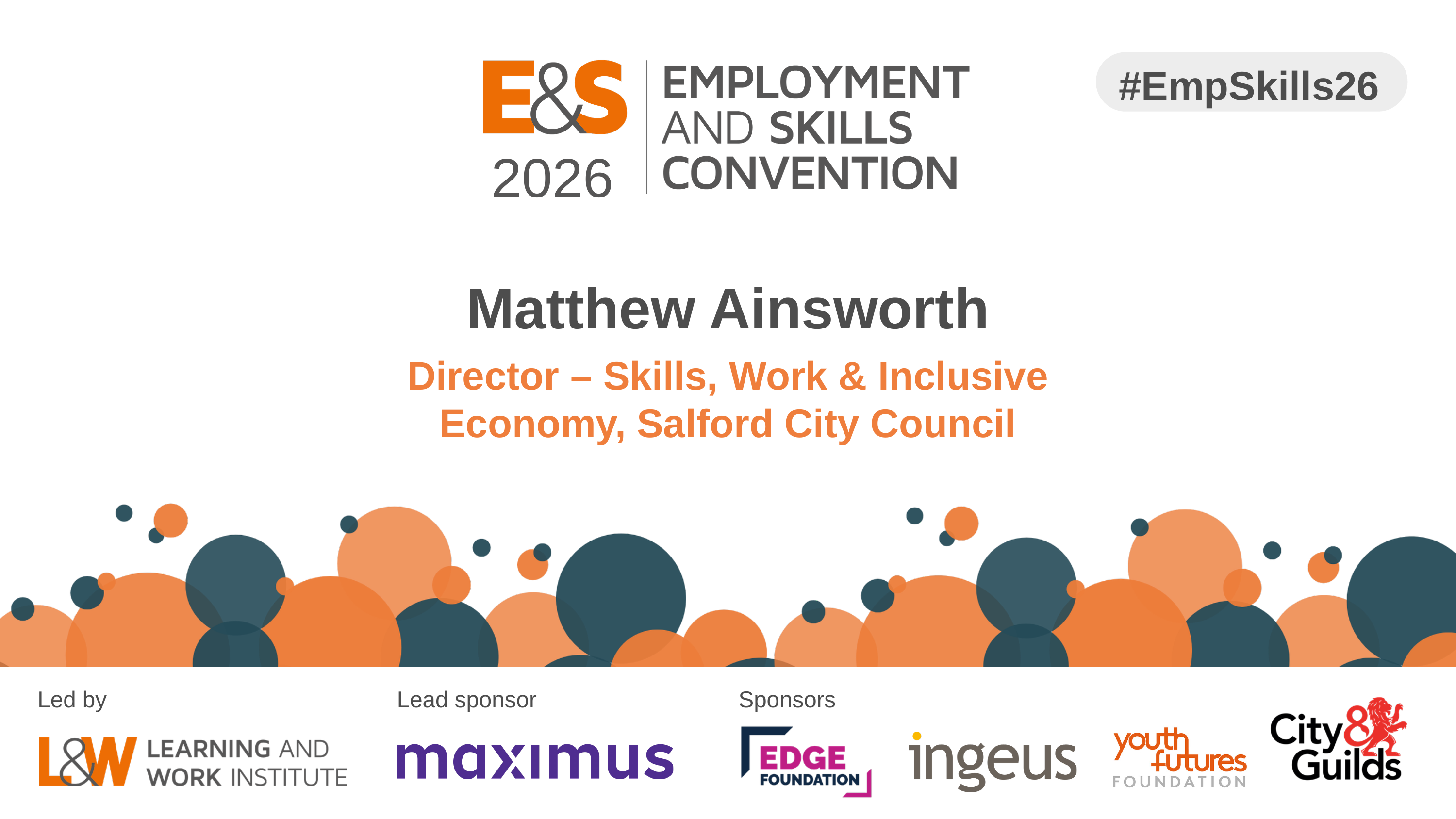

2026
#EmpSkills26

Matthew Ainsworth
Director – Skills, Work & Inclusive Economy, Salford City Council

Sponsors
Led by
Lead sponsor